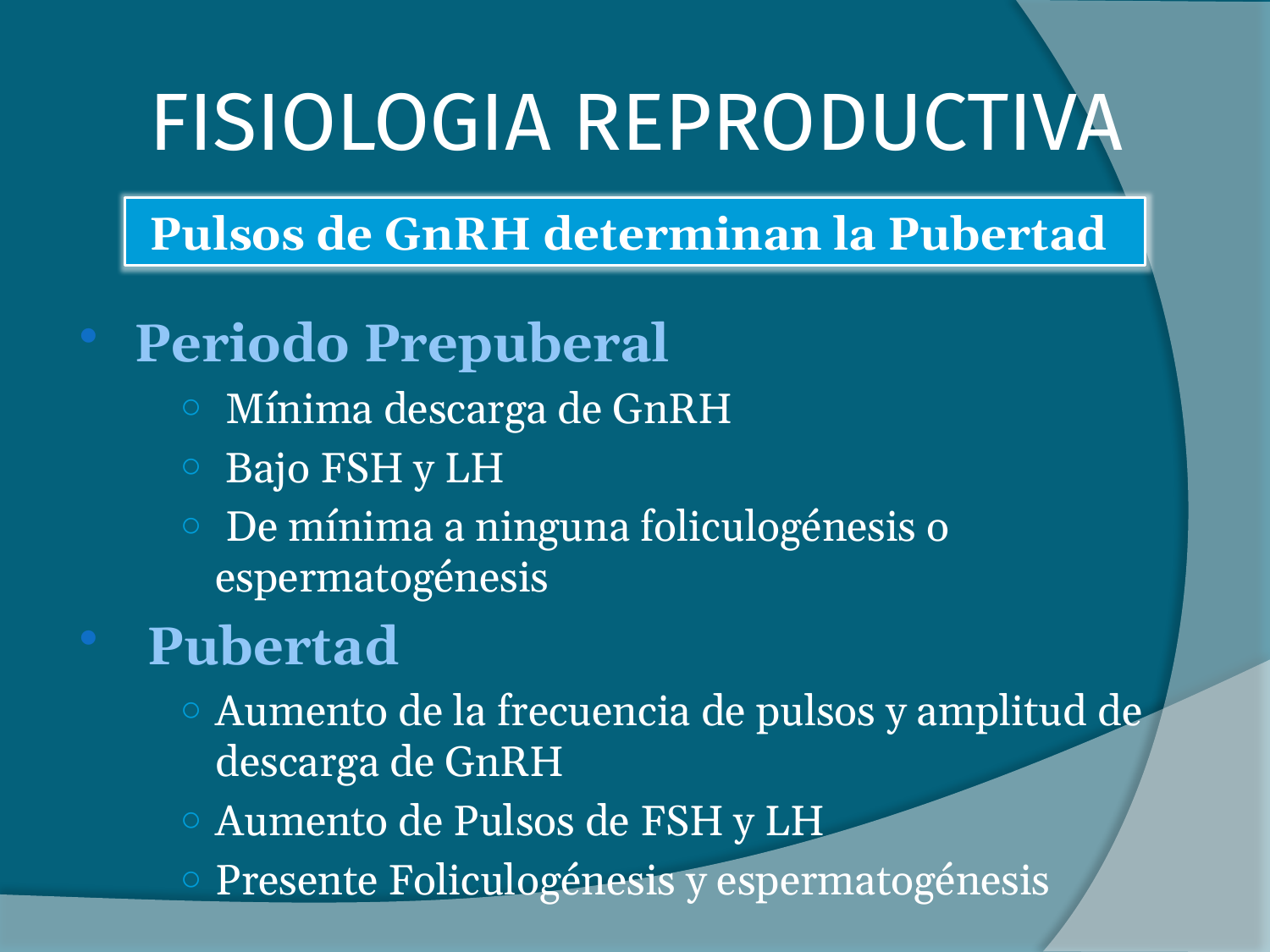

# FISIOLOGIA REPRODUCTIVA
Pulsos de GnRH determinan la Pubertad

Periodo Prepuberal
 Mínima descarga de GnRH
 Bajo FSH y LH
 De mínima a ninguna foliculogénesis o espermatogénesis
 Pubertad
Aumento de la frecuencia de pulsos y amplitud de descarga de GnRH
Aumento de Pulsos de FSH y LH
Presente Foliculogénesis y espermatogénesis